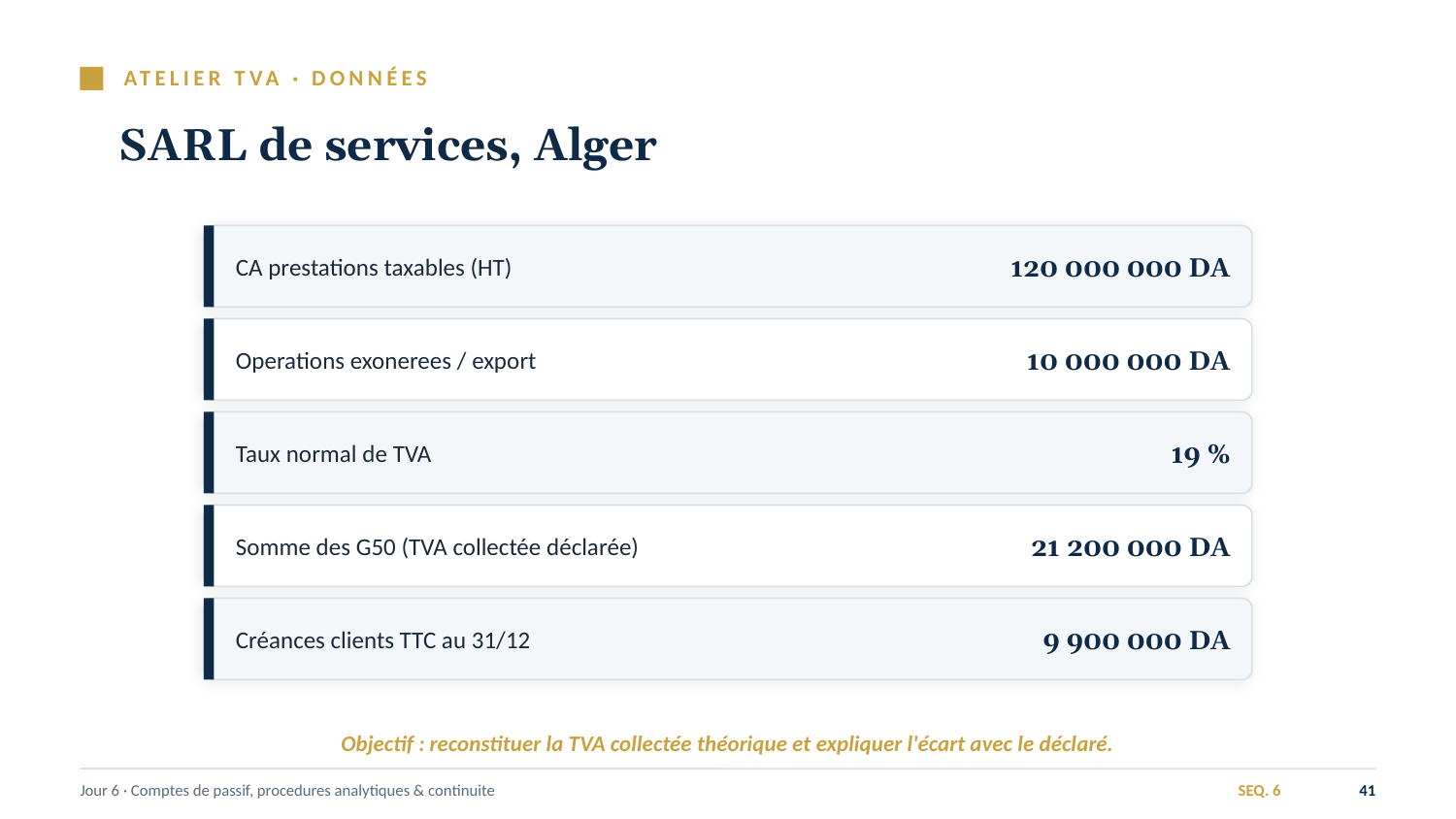

ATELIER TVA · DONNÉES

SARL de services, Alger

CA prestations taxables (HT)
120 000 000 DA

Operations exonerees / export
10 000 000 DA

Taux normal de TVA
19 %

Somme des G50 (TVA collectée déclarée)
21 200 000 DA

Créances clients TTC au 31/12
9 900 000 DA
Objectif : reconstituer la TVA collectée théorique et expliquer l'écart avec le déclaré.

Jour 6 · Comptes de passif, procedures analytiques & continuite
SEQ. 6
41